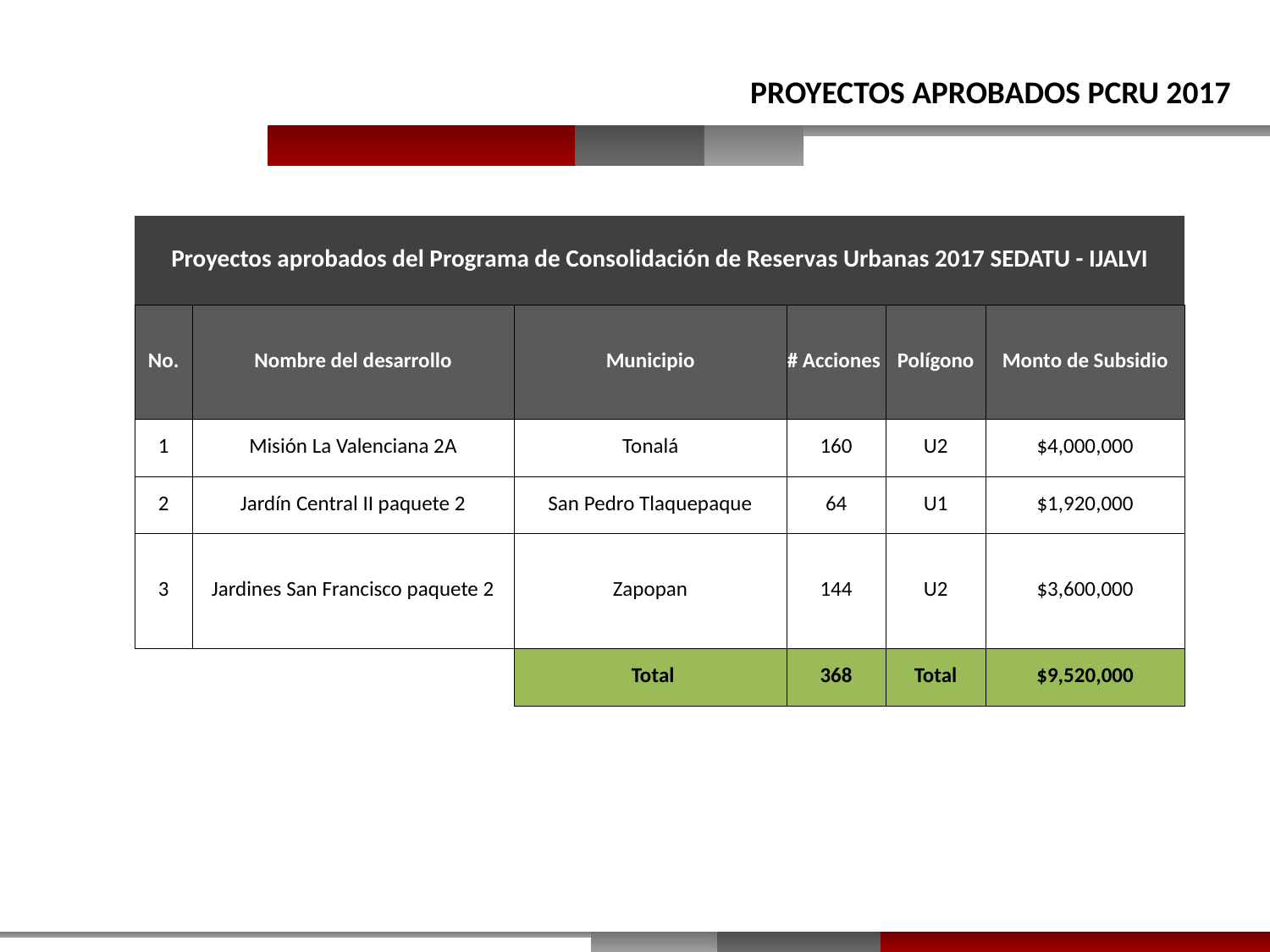

PROYECTOS APROBADOS PCRU 2017

| Proyectos aprobados del Programa de Consolidación de Reservas Urbanas 2017 SEDATU - IJALVI |  |  |  |  |  |
| --- | --- | --- | --- | --- | --- |
| No. | Nombre del desarrollo | Municipio | # Acciones | Polígono | Monto de Subsidio |
| 1 | Misión La Valenciana 2A | Tonalá | 160 | U2 | $4,000,000 |
| 2 | Jardín Central II paquete 2 | San Pedro Tlaquepaque | 64 | U1 | $1,920,000 |
| 3 | Jardines San Francisco paquete 2 | Zapopan | 144 | U2 | $3,600,000 |
|  |  | Total | 368 | Total | $9,520,000 |